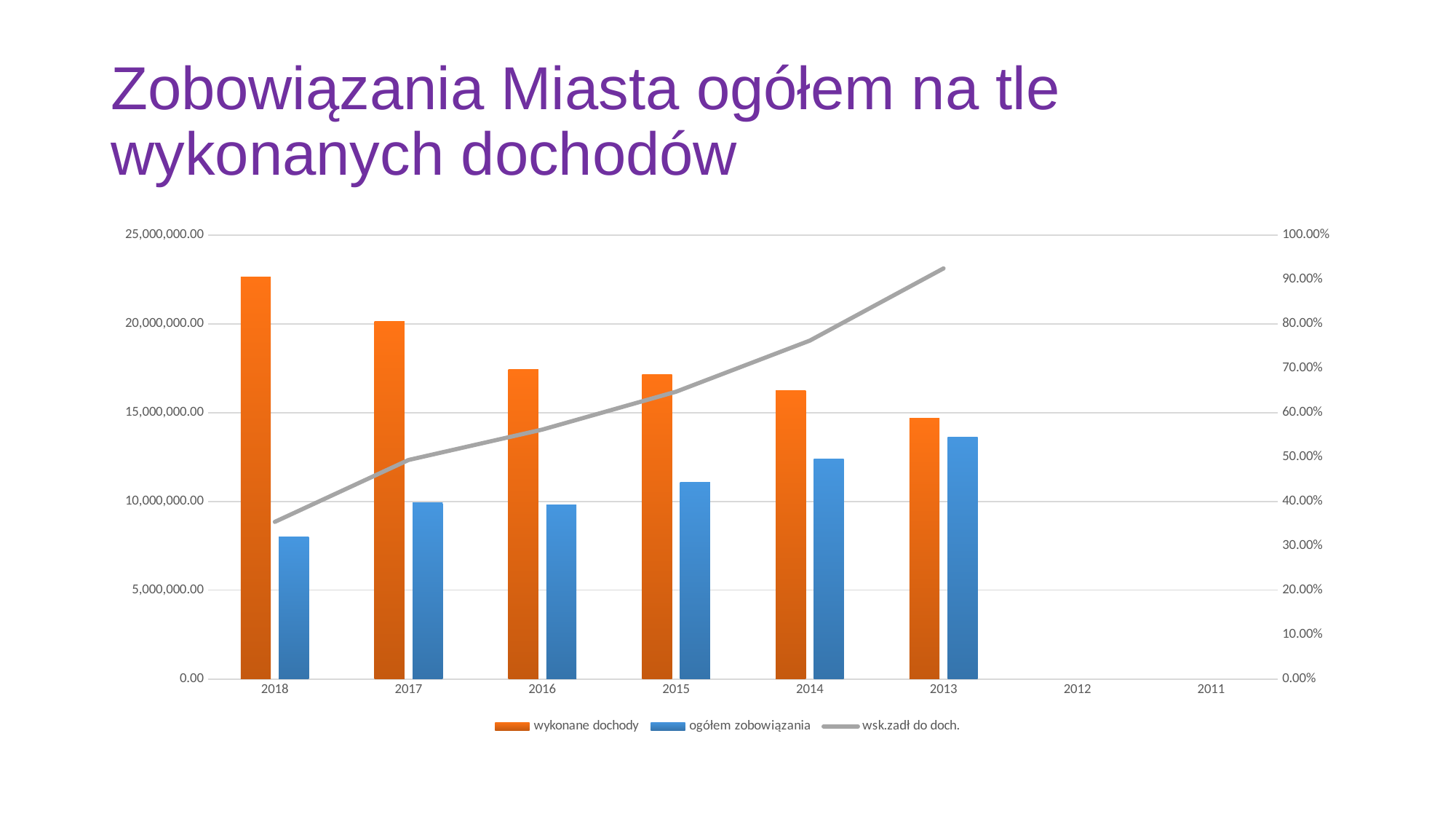

# Zobowiązania Miasta ogółem na tle wykonanych dochodów

[unsupported chart]